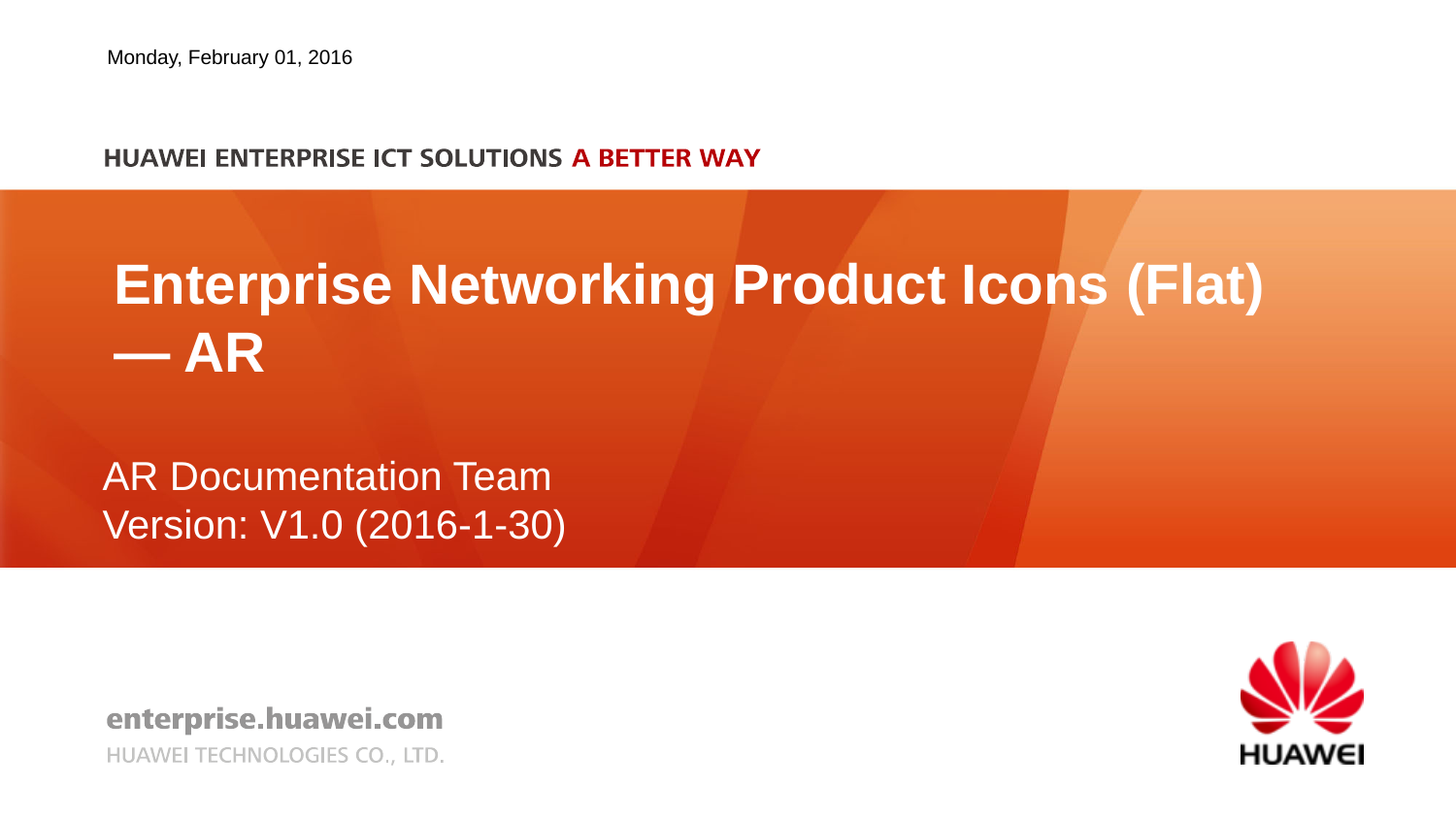

Enterprise Networking Product Icons (Flat) — AR
AR Documentation Team
Version: V1.0 (2016-1-30)